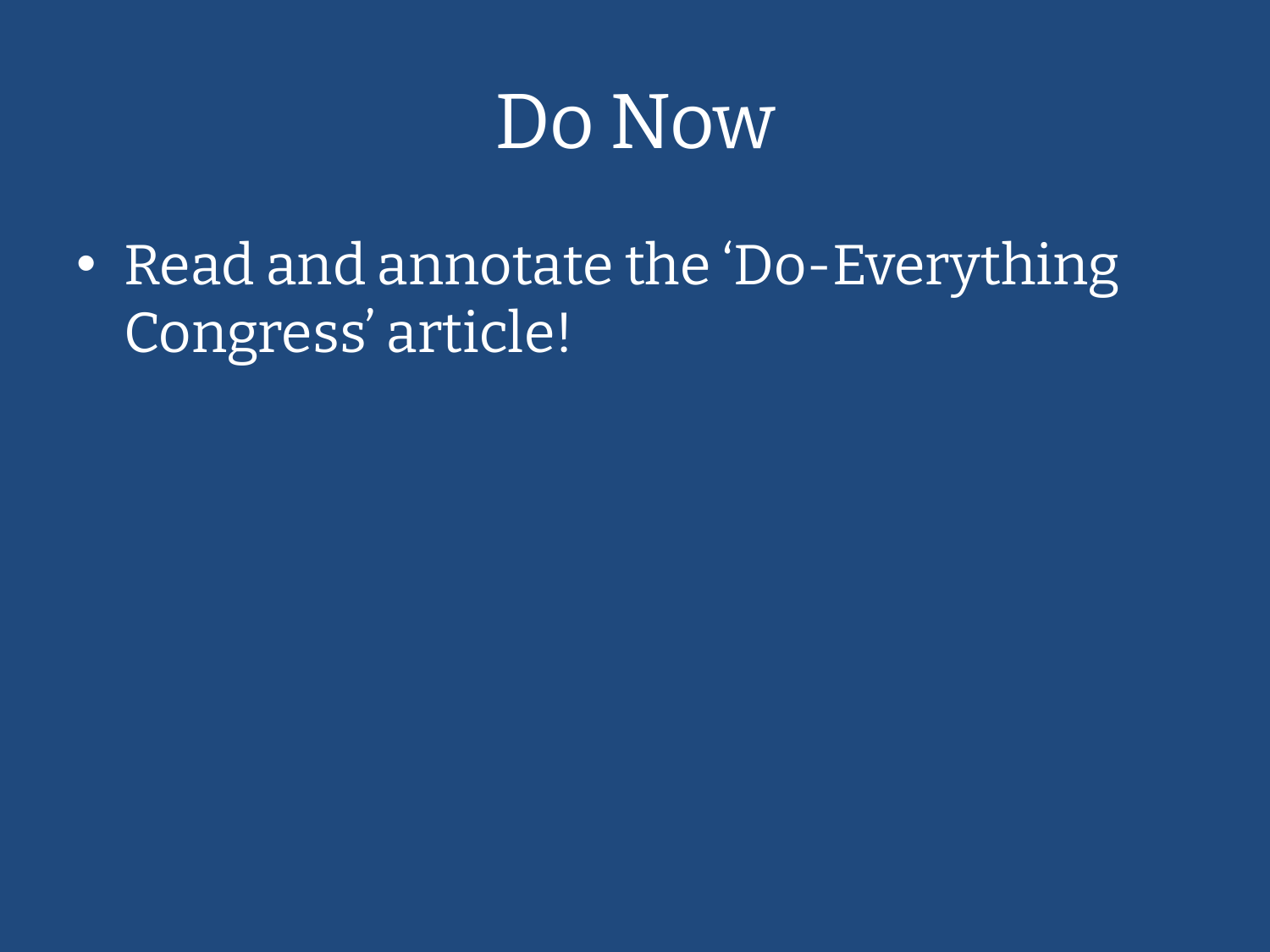

# Do Now
Read and annotate the ‘Do-Everything Congress’ article!